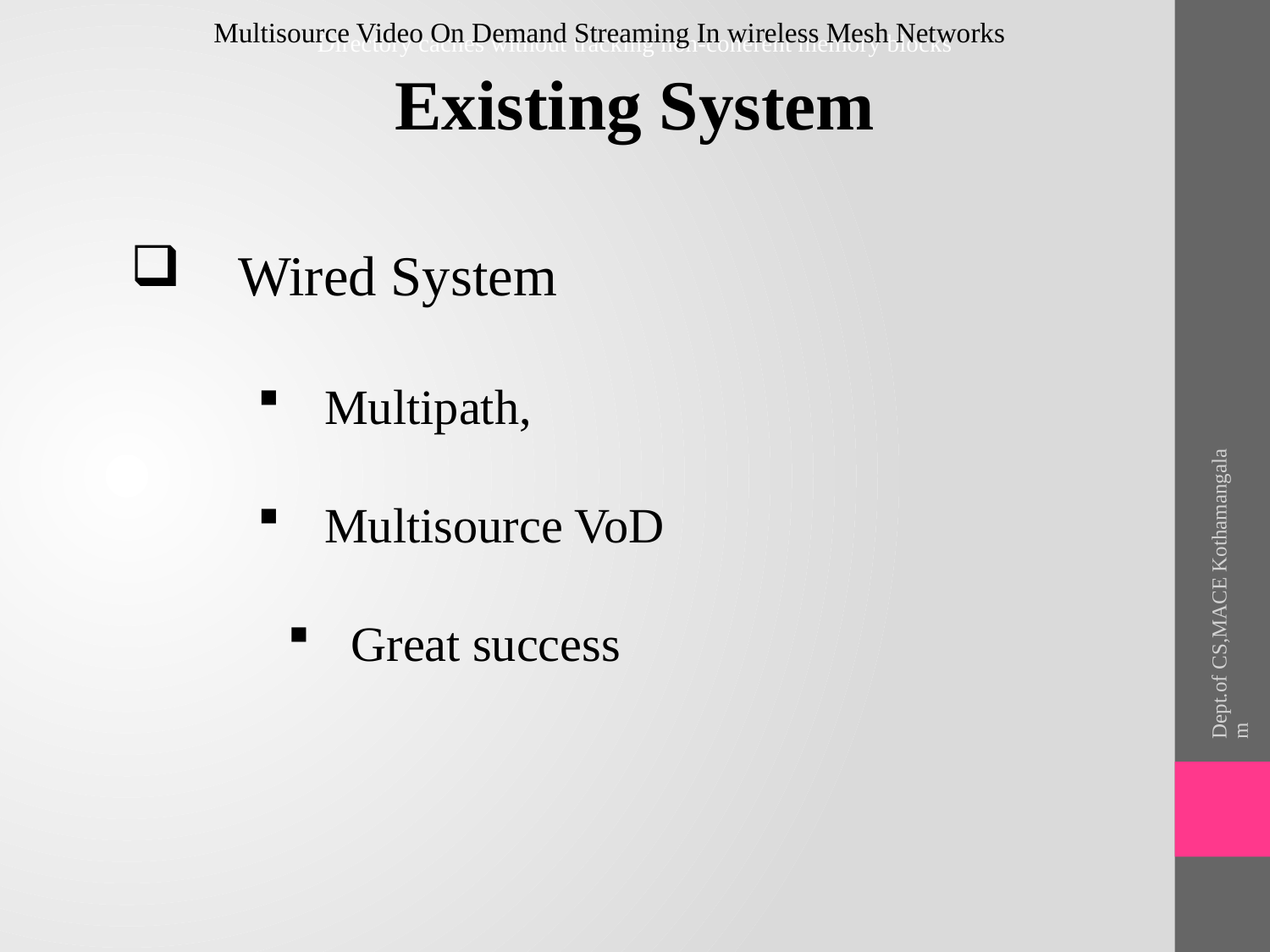

Multisource Video On Demand Streaming In wireless Mesh Networks
Directory caches without tracking non-coherent memory blocks
Existing System

    Wired System

   Multipath,

   Multisource VoD

Great success

Dept.of CS,MACE Kothamangalam